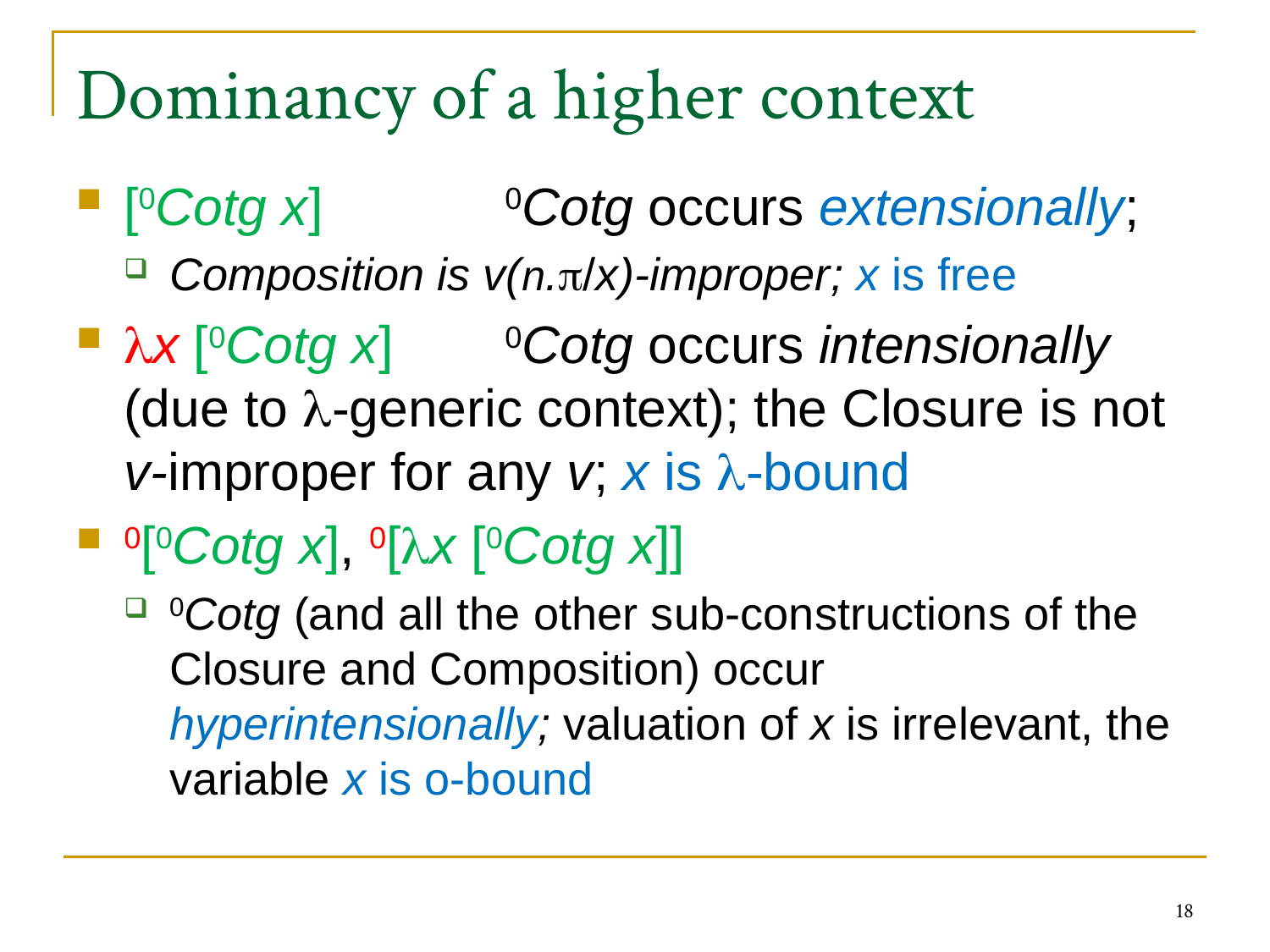

# Dominancy of a higher context
[0Cotg x]	 	0Cotg occurs extensionally;
Composition is v(n.π/x)-improper; x is free
λx [0Cotg x]	0Cotg occurs intensionally (due to λ-generic context); the Closure is not v-improper for any v; x is λ-bound
0[0Cotg x], 0[λx [0Cotg x]]
0Cotg (and all the other sub-constructions of the Closure and Composition) occur hyperintensionally; valuation of x is irrelevant, the variable x is o-bound
18